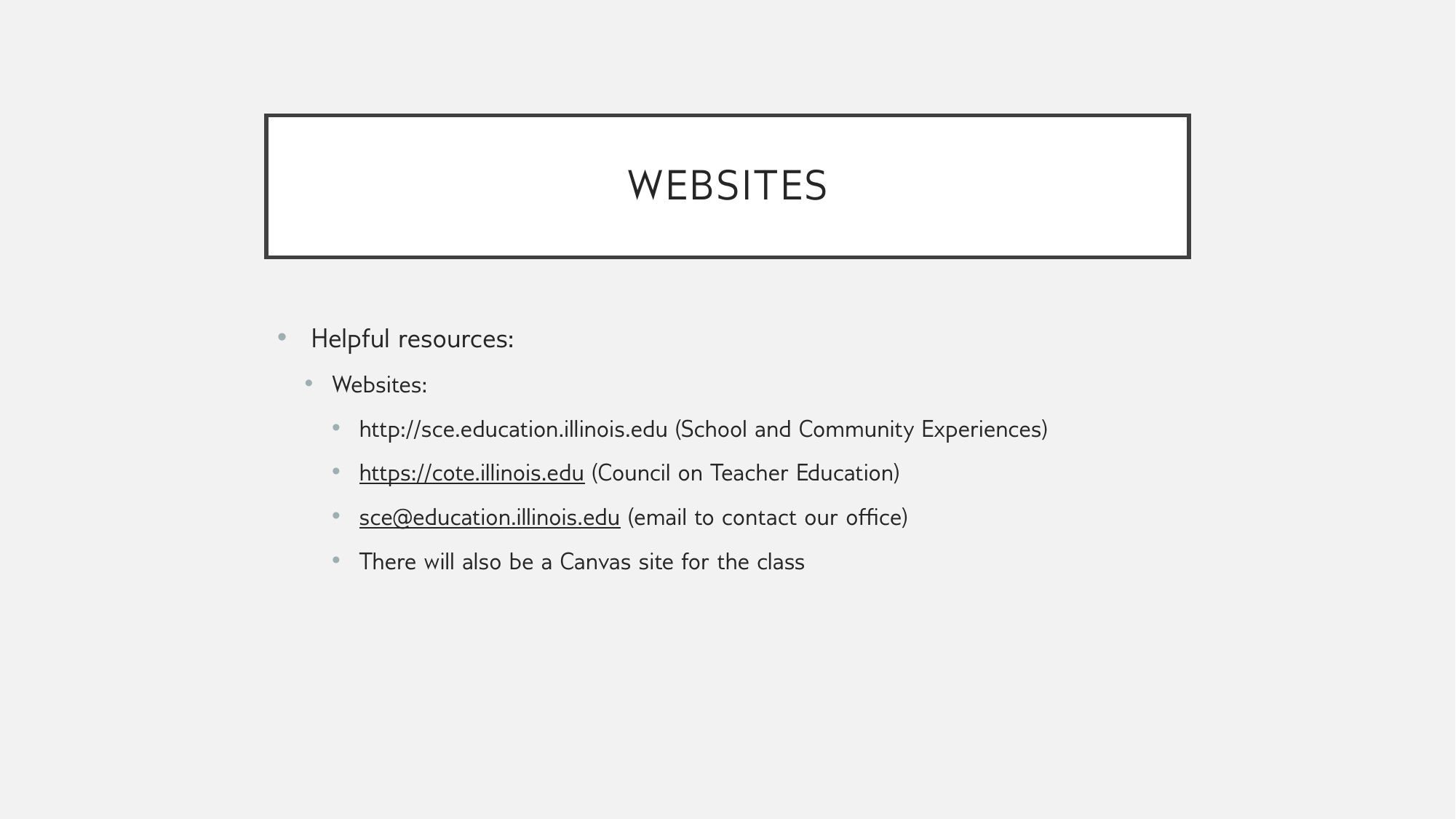

# websites
Helpful resources:
Websites:
http://sce.education.illinois.edu (School and Community Experiences)
https://cote.illinois.edu (Council on Teacher Education)
sce@education.illinois.edu (email to contact our office)
There will also be a Canvas site for the class